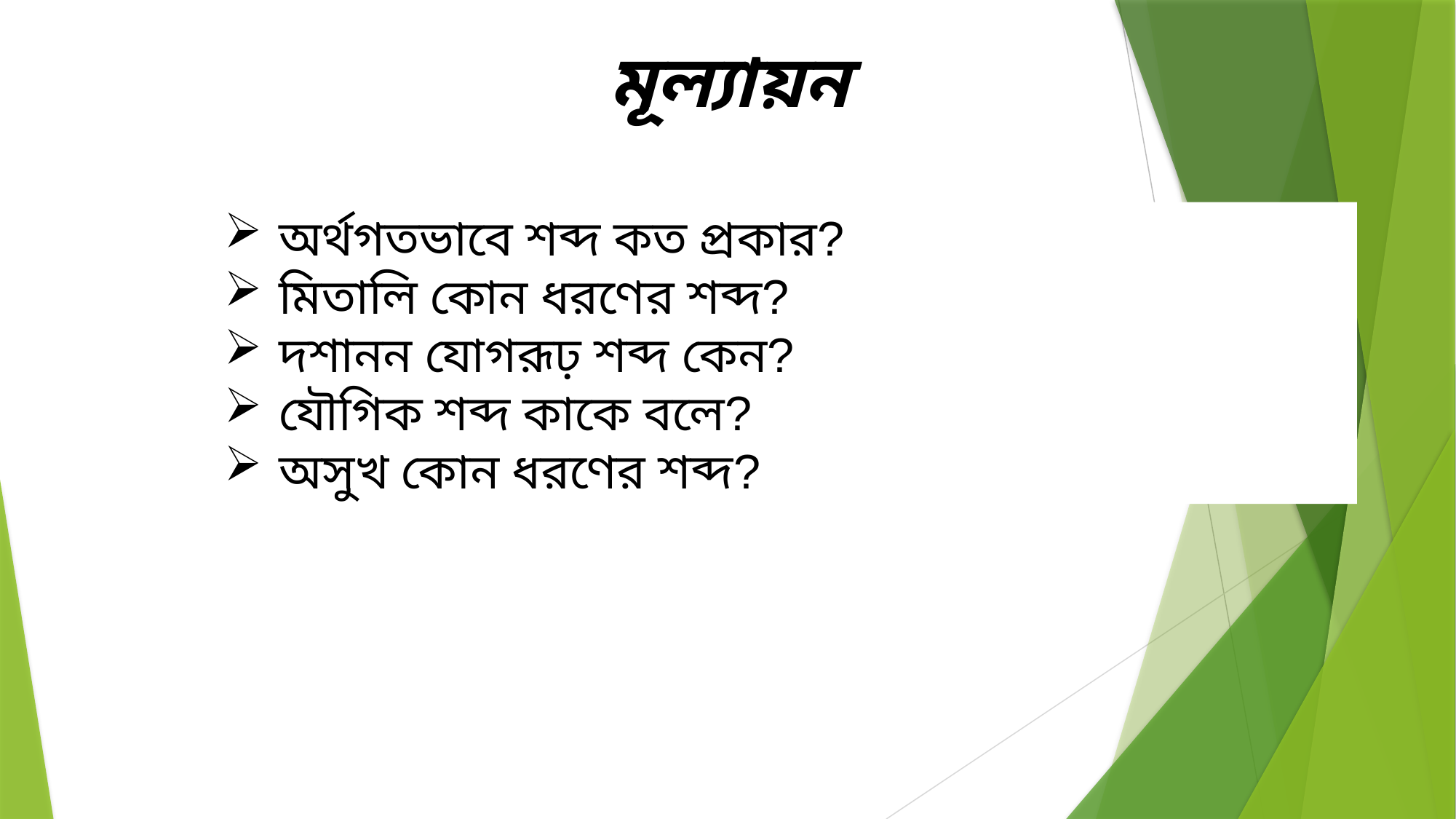

মূল্যায়ন
অর্থগতভাবে শব্দ কত প্রকার?
মিতালি কোন ধরণের শব্দ?
দশানন যোগরূঢ় শব্দ কেন?
যৌগিক শব্দ কাকে বলে?
অসুখ কোন ধরণের শব্দ?